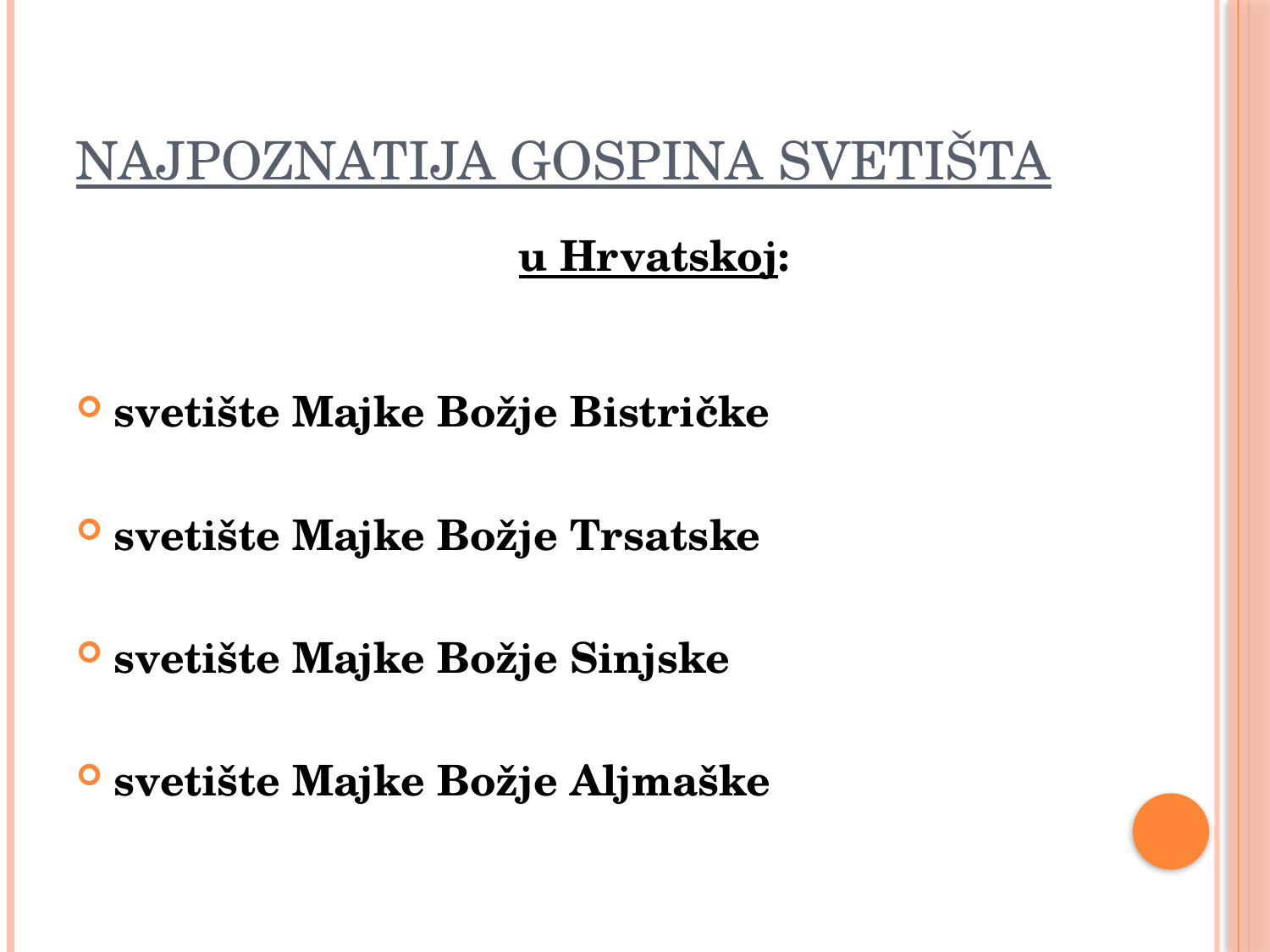

# Najpoznatija Gospina svetišta
u Hrvatskoj:

svetište Majke Božje Bistričke

svetište Majke Božje Trsatske

svetište Majke Božje Sinjske

svetište Majke Božje Aljmaške